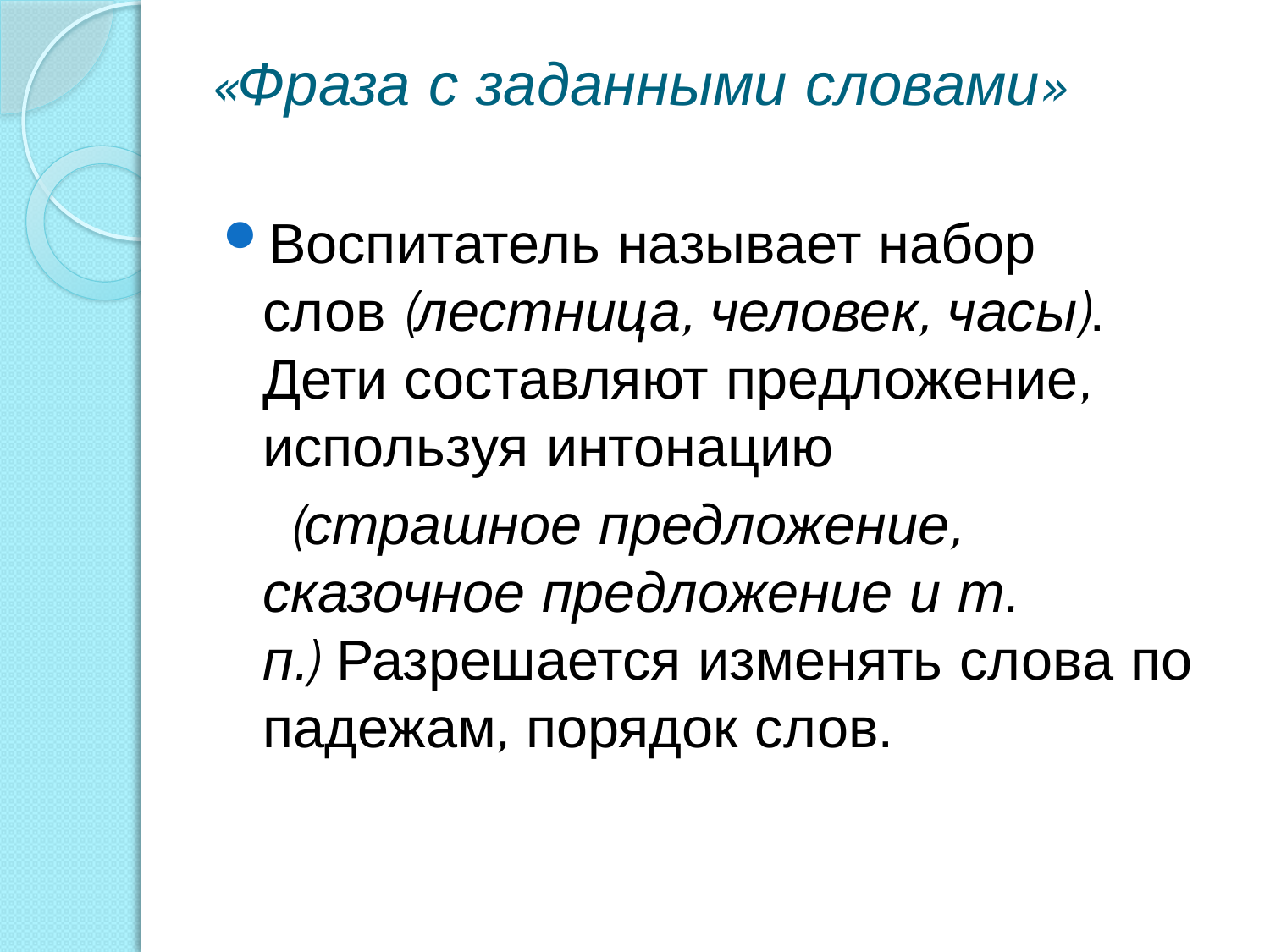

# «Фраза с заданными словами»
Воспитатель называет набор слов (лестница, человек, часы). Дети составляют предложение, используя интонацию
    (страшное предложение, сказочное предложение и т. п.) Разрешается изменять слова по падежам, порядок слов.